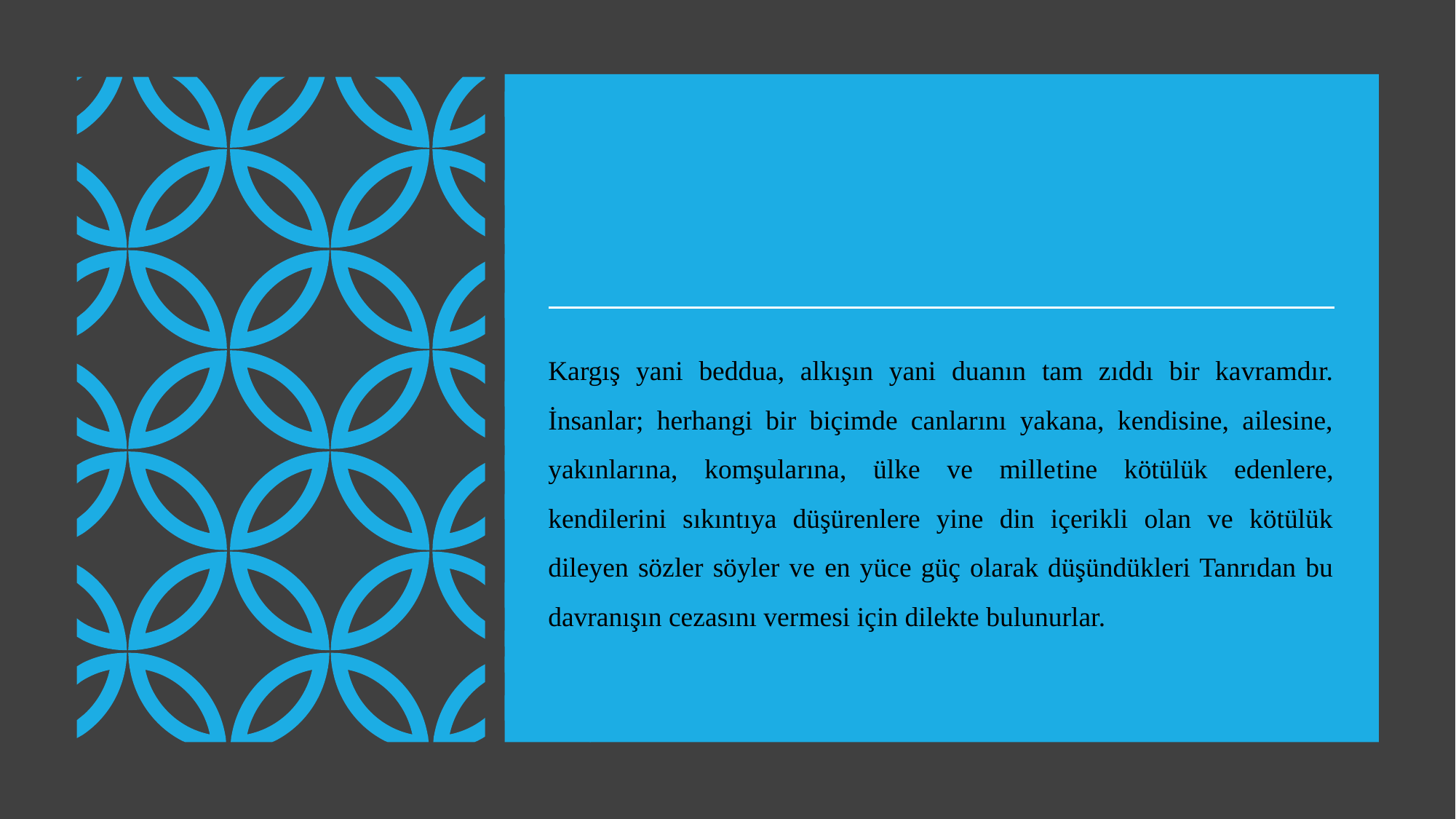

Kargış yani beddua, alkışın yani duanın tam zıddı bir kavramdır. İnsanlar; herhangi bir biçimde canlarını yakana, kendisine, ailesine, yakınlarına, komşularına, ülke ve mille­tine kötülük edenlere, kendilerini sıkıntıya düşürenlere yine din içerikli olan ve kötülük dileyen sözler söyler ve en yüce güç olarak düşündükleri Tanrıdan bu davranışın cezasını vermesi için dilekte bulunurlar.